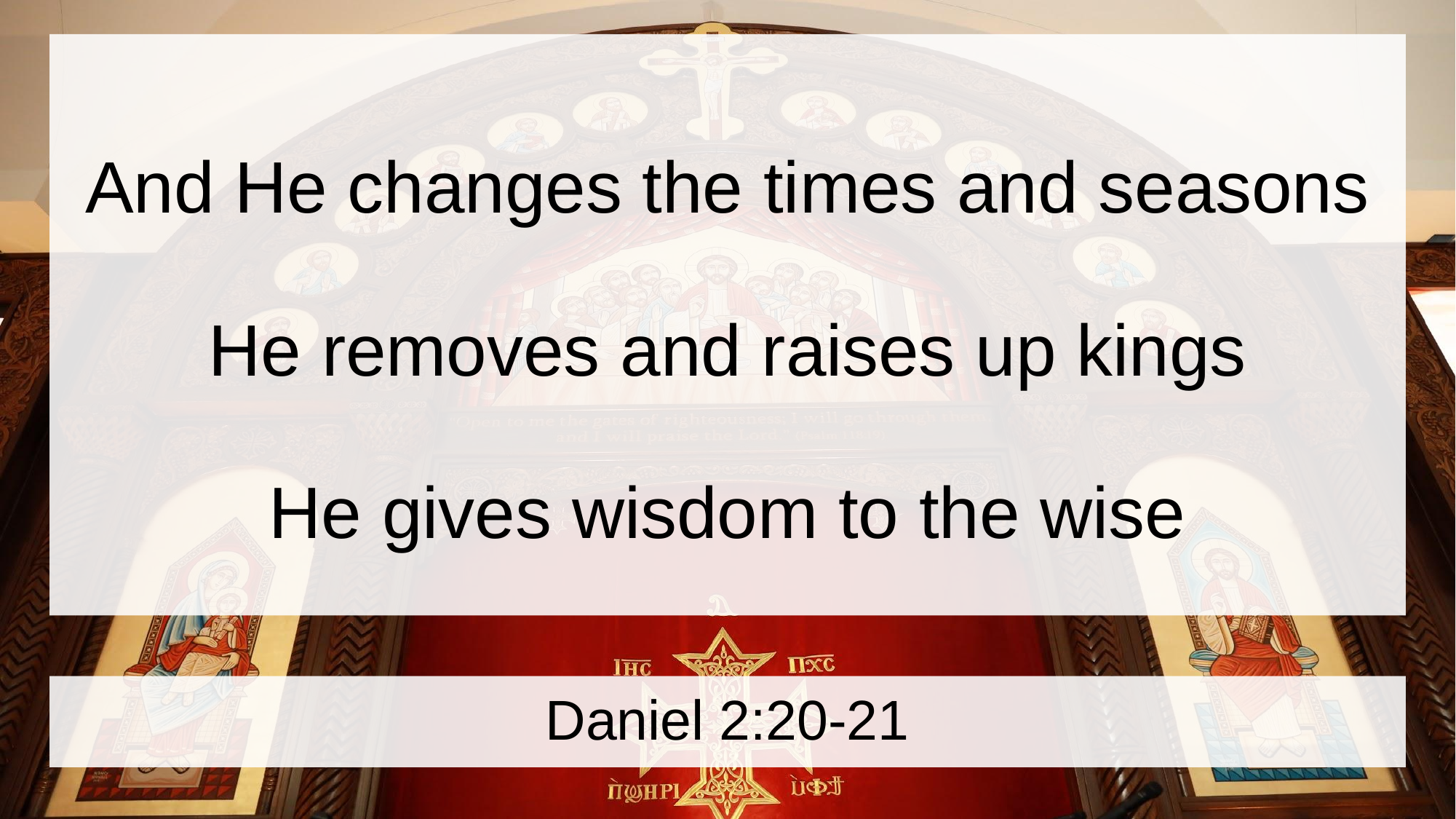

And He changes the times and seasons
He removes and raises up kings
He gives wisdom to the wise
# Daniel 2:20-21